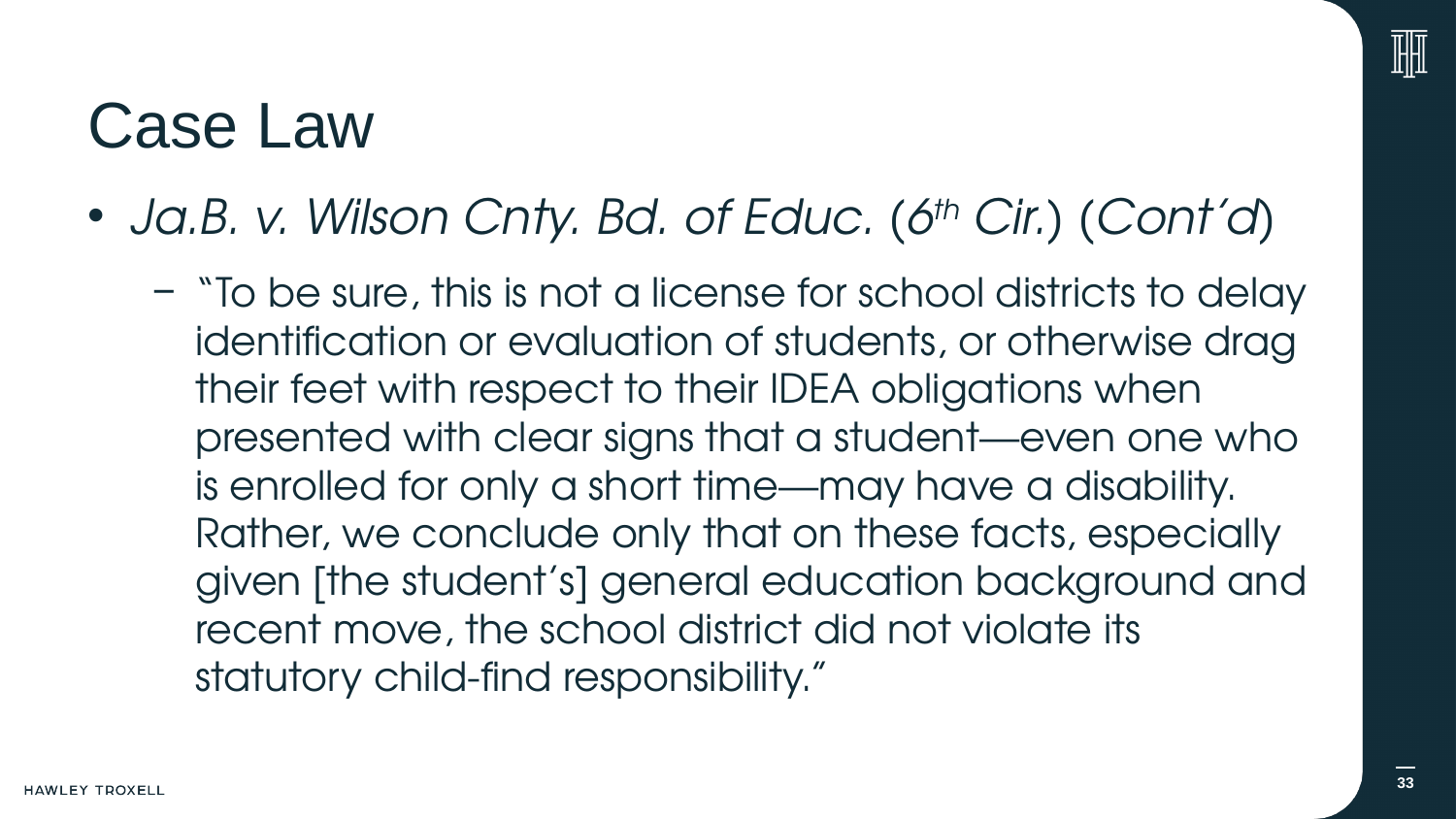

# Case Law
Ja.B. v. Wilson Cnty. Bd. of Educ. (6th Cir.) (Cont’d)
“To be sure, this is not a license for school districts to delay identification or evaluation of students, or otherwise drag their feet with respect to their IDEA obligations when presented with clear signs that a student—even one who is enrolled for only a short time—may have a disability. Rather, we conclude only that on these facts, especially given [the student’s] general education background and recent move, the school district did not violate its statutory child-find responsibility.”
33